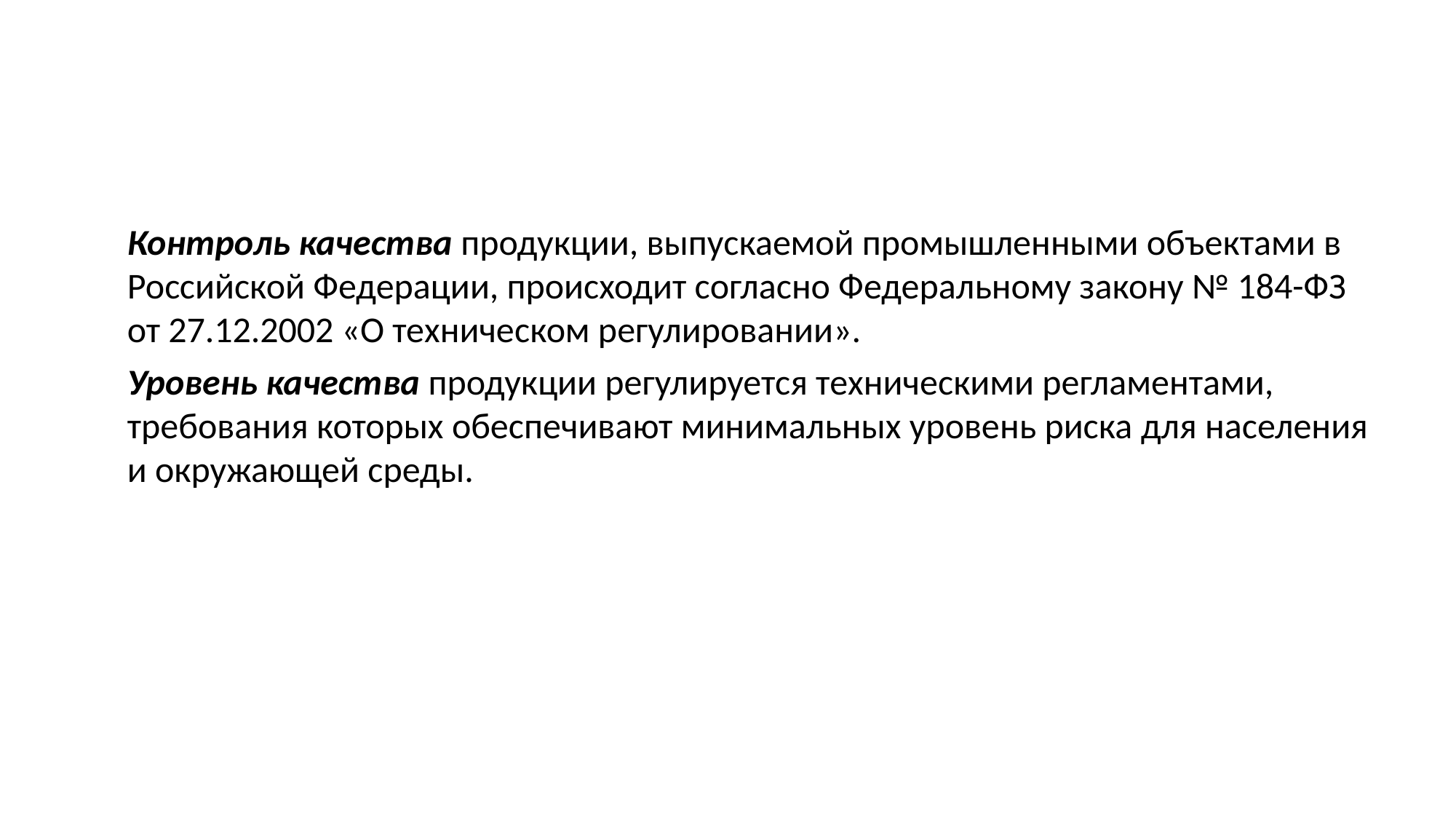

Контроль качества продукции, выпускаемой промышленными объектами в Российской Федерации, происходит согласно Федеральному закону № 184-ФЗ от 27.12.2002 «О техническом регулировании».
Уровень качества продукции регулируется техническими регламентами, требования которых обеспечивают минимальных уровень риска для населения и окружающей среды.